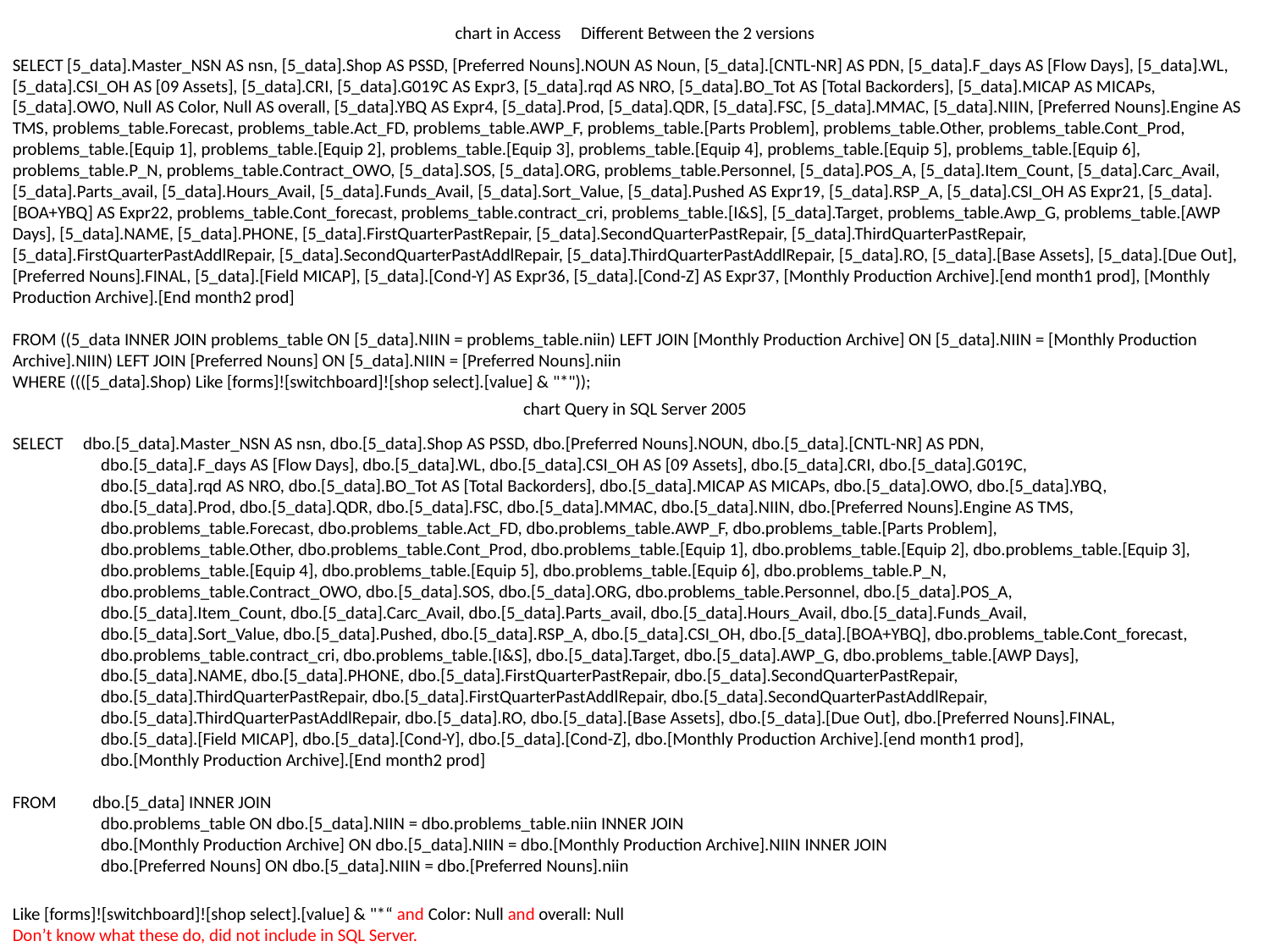

chart in Access     Different Between the 2 versions
SELECT [5_data].Master_NSN AS nsn, [5_data].Shop AS PSSD, [Preferred Nouns].NOUN AS Noun, [5_data].[CNTL-NR] AS PDN, [5_data].F_days AS [Flow Days], [5_data].WL, [5_data].CSI_OH AS [09 Assets], [5_data].CRI, [5_data].G019C AS Expr3, [5_data].rqd AS NRO, [5_data].BO_Tot AS [Total Backorders], [5_data].MICAP AS MICAPs, [5_data].OWO, Null AS Color, Null AS overall, [5_data].YBQ AS Expr4, [5_data].Prod, [5_data].QDR, [5_data].FSC, [5_data].MMAC, [5_data].NIIN, [Preferred Nouns].Engine AS TMS, problems_table.Forecast, problems_table.Act_FD, problems_table.AWP_F, problems_table.[Parts Problem], problems_table.Other, problems_table.Cont_Prod, problems_table.[Equip 1], problems_table.[Equip 2], problems_table.[Equip 3], problems_table.[Equip 4], problems_table.[Equip 5], problems_table.[Equip 6], problems_table.P_N, problems_table.Contract_OWO, [5_data].SOS, [5_data].ORG, problems_table.Personnel, [5_data].POS_A, [5_data].Item_Count, [5_data].Carc_Avail, [5_data].Parts_avail, [5_data].Hours_Avail, [5_data].Funds_Avail, [5_data].Sort_Value, [5_data].Pushed AS Expr19, [5_data].RSP_A, [5_data].CSI_OH AS Expr21, [5_data].[BOA+YBQ] AS Expr22, problems_table.Cont_forecast, problems_table.contract_cri, problems_table.[I&S], [5_data].Target, problems_table.Awp_G, problems_table.[AWP Days], [5_data].NAME, [5_data].PHONE, [5_data].FirstQuarterPastRepair, [5_data].SecondQuarterPastRepair, [5_data].ThirdQuarterPastRepair, [5_data].FirstQuarterPastAddlRepair, [5_data].SecondQuarterPastAddlRepair, [5_data].ThirdQuarterPastAddlRepair, [5_data].RO, [5_data].[Base Assets], [5_data].[Due Out], [Preferred Nouns].FINAL, [5_data].[Field MICAP], [5_data].[Cond-Y] AS Expr36, [5_data].[Cond-Z] AS Expr37, [Monthly Production Archive].[end month1 prod], [Monthly Production Archive].[End month2 prod]

FROM ((5_data INNER JOIN problems_table ON [5_data].NIIN = problems_table.niin) LEFT JOIN [Monthly Production Archive] ON [5_data].NIIN = [Monthly Production Archive].NIIN) LEFT JOIN [Preferred Nouns] ON [5_data].NIIN = [Preferred Nouns].niin
WHERE ((([5_data].Shop) Like [forms]![switchboard]![shop select].[value] & "*"));
chart Query in SQL Server 2005
SELECT     dbo.[5_data].Master_NSN AS nsn, dbo.[5_data].Shop AS PSSD, dbo.[Preferred Nouns].NOUN, dbo.[5_data].[CNTL-NR] AS PDN,
                      dbo.[5_data].F_days AS [Flow Days], dbo.[5_data].WL, dbo.[5_data].CSI_OH AS [09 Assets], dbo.[5_data].CRI, dbo.[5_data].G019C,
                      dbo.[5_data].rqd AS NRO, dbo.[5_data].BO_Tot AS [Total Backorders], dbo.[5_data].MICAP AS MICAPs, dbo.[5_data].OWO, dbo.[5_data].YBQ,
                      dbo.[5_data].Prod, dbo.[5_data].QDR, dbo.[5_data].FSC, dbo.[5_data].MMAC, dbo.[5_data].NIIN, dbo.[Preferred Nouns].Engine AS TMS,
                      dbo.problems_table.Forecast, dbo.problems_table.Act_FD, dbo.problems_table.AWP_F, dbo.problems_table.[Parts Problem],
                      dbo.problems_table.Other, dbo.problems_table.Cont_Prod, dbo.problems_table.[Equip 1], dbo.problems_table.[Equip 2], dbo.problems_table.[Equip 3],
                      dbo.problems_table.[Equip 4], dbo.problems_table.[Equip 5], dbo.problems_table.[Equip 6], dbo.problems_table.P_N,
                      dbo.problems_table.Contract_OWO, dbo.[5_data].SOS, dbo.[5_data].ORG, dbo.problems_table.Personnel, dbo.[5_data].POS_A,
                      dbo.[5_data].Item_Count, dbo.[5_data].Carc_Avail, dbo.[5_data].Parts_avail, dbo.[5_data].Hours_Avail, dbo.[5_data].Funds_Avail,
                      dbo.[5_data].Sort_Value, dbo.[5_data].Pushed, dbo.[5_data].RSP_A, dbo.[5_data].CSI_OH, dbo.[5_data].[BOA+YBQ], dbo.problems_table.Cont_forecast,
                      dbo.problems_table.contract_cri, dbo.problems_table.[I&S], dbo.[5_data].Target, dbo.[5_data].AWP_G, dbo.problems_table.[AWP Days],
                      dbo.[5_data].NAME, dbo.[5_data].PHONE, dbo.[5_data].FirstQuarterPastRepair, dbo.[5_data].SecondQuarterPastRepair,
                      dbo.[5_data].ThirdQuarterPastRepair, dbo.[5_data].FirstQuarterPastAddlRepair, dbo.[5_data].SecondQuarterPastAddlRepair,
                      dbo.[5_data].ThirdQuarterPastAddlRepair, dbo.[5_data].RO, dbo.[5_data].[Base Assets], dbo.[5_data].[Due Out], dbo.[Preferred Nouns].FINAL,
                      dbo.[5_data].[Field MICAP], dbo.[5_data].[Cond-Y], dbo.[5_data].[Cond-Z], dbo.[Monthly Production Archive].[end month1 prod],
                      dbo.[Monthly Production Archive].[End month2 prod]

FROM         dbo.[5_data] INNER JOIN
                      dbo.problems_table ON dbo.[5_data].NIIN = dbo.problems_table.niin INNER JOIN
                      dbo.[Monthly Production Archive] ON dbo.[5_data].NIIN = dbo.[Monthly Production Archive].NIIN INNER JOIN
                      dbo.[Preferred Nouns] ON dbo.[5_data].NIIN = dbo.[Preferred Nouns].niin
Like [forms]![switchboard]![shop select].[value] & "*“ and Color: Null and overall: Null
Don’t know what these do, did not include in SQL Server.